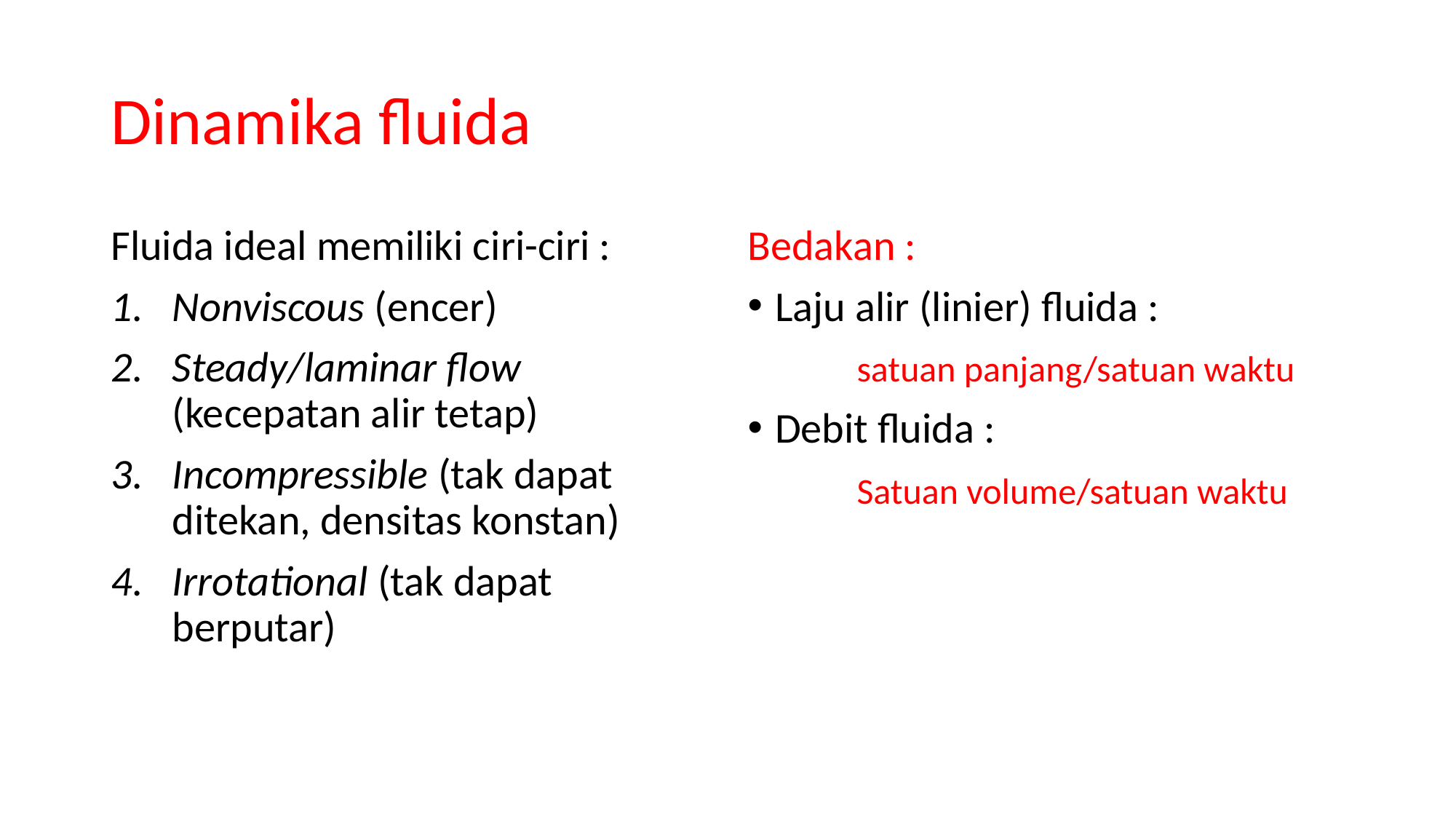

# Dinamika fluida
Fluida ideal memiliki ciri-ciri :
Nonviscous (encer)
Steady/laminar flow (kecepatan alir tetap)
Incompressible (tak dapat ditekan, densitas konstan)
Irrotational (tak dapat berputar)
Bedakan :
Laju alir (linier) fluida :
	satuan panjang/satuan waktu
Debit fluida :
	Satuan volume/satuan waktu